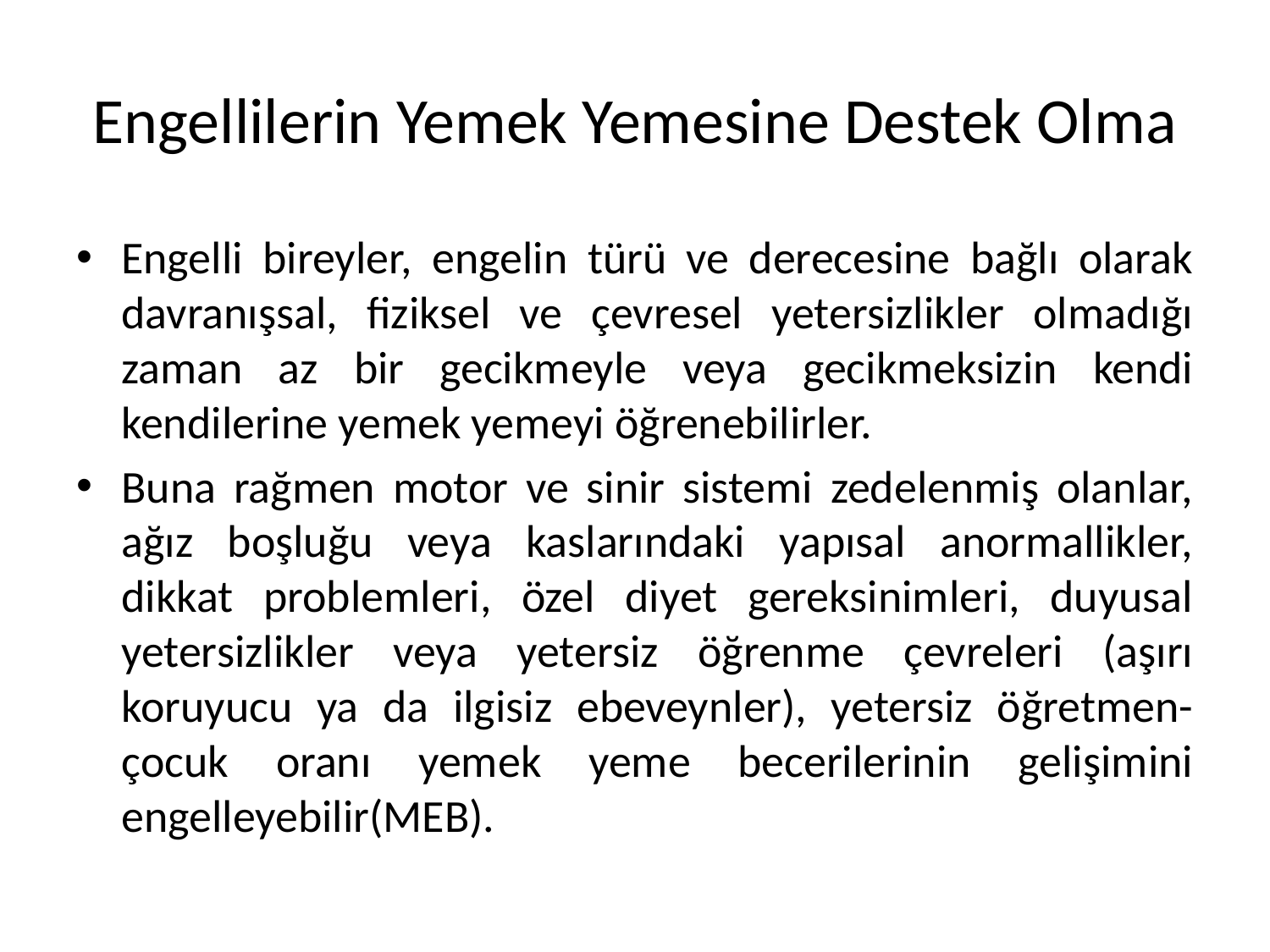

# Engellilerin Yemek Yemesine Destek Olma
Engelli bireyler, engelin türü ve derecesine bağlı olarak davranışsal, fiziksel ve çevresel yetersizlikler olmadığı zaman az bir gecikmeyle veya gecikmeksizin kendi kendilerine yemek yemeyi öğrenebilirler.
Buna rağmen motor ve sinir sistemi zedelenmiş olanlar, ağız boşluğu veya kaslarındaki yapısal anormallikler, dikkat problemleri, özel diyet gereksinimleri, duyusal yetersizlikler veya yetersiz öğrenme çevreleri (aşırı koruyucu ya da ilgisiz ebeveynler), yetersiz öğretmen-çocuk oranı yemek yeme becerilerinin gelişimini engelleyebilir(MEB).